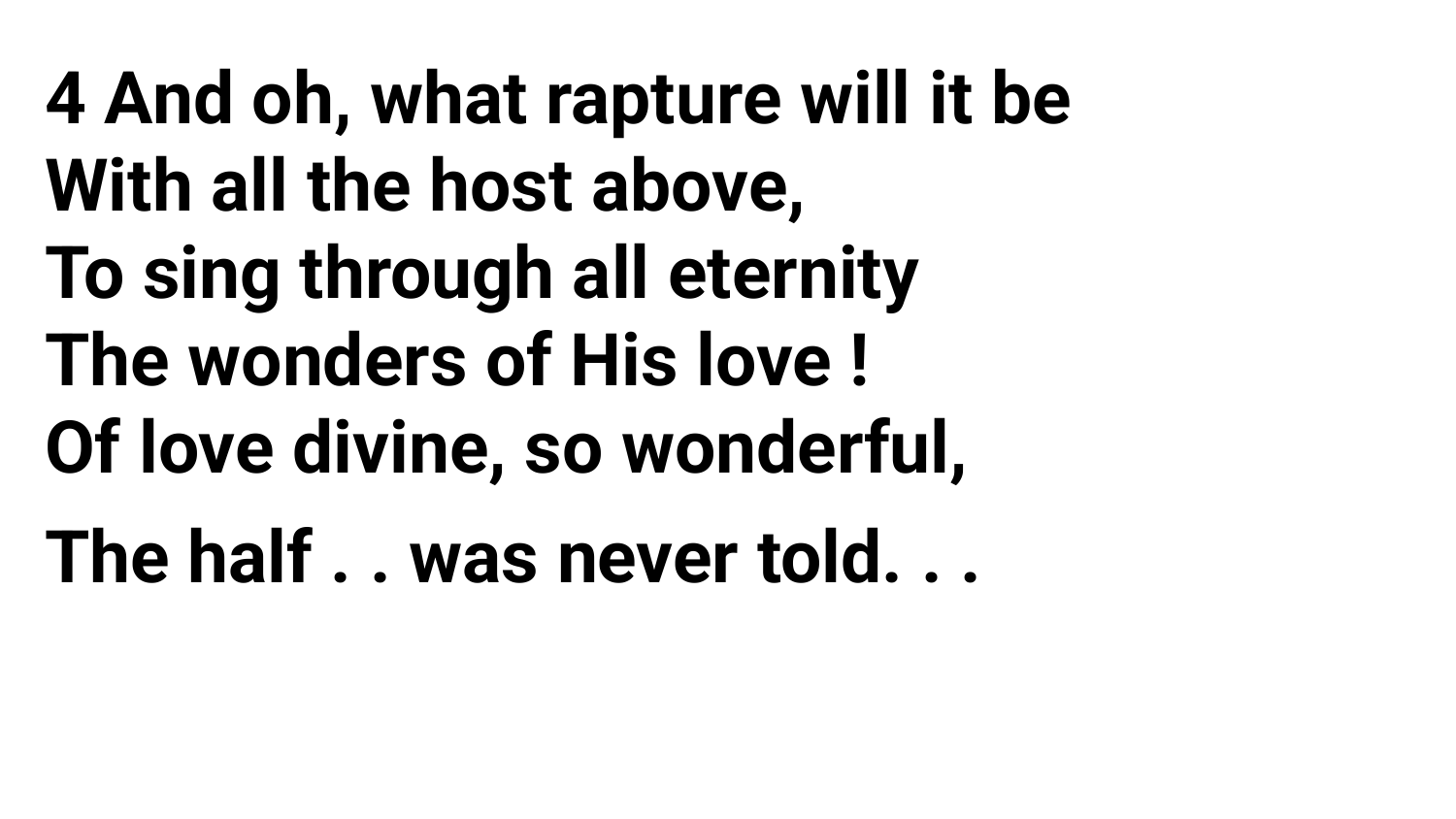

4 And oh, what rapture will it be
With all the host above,
To sing through all eternity
The wonders of His love !
Of love divine, so wonderful,
The half . . was never told. . .